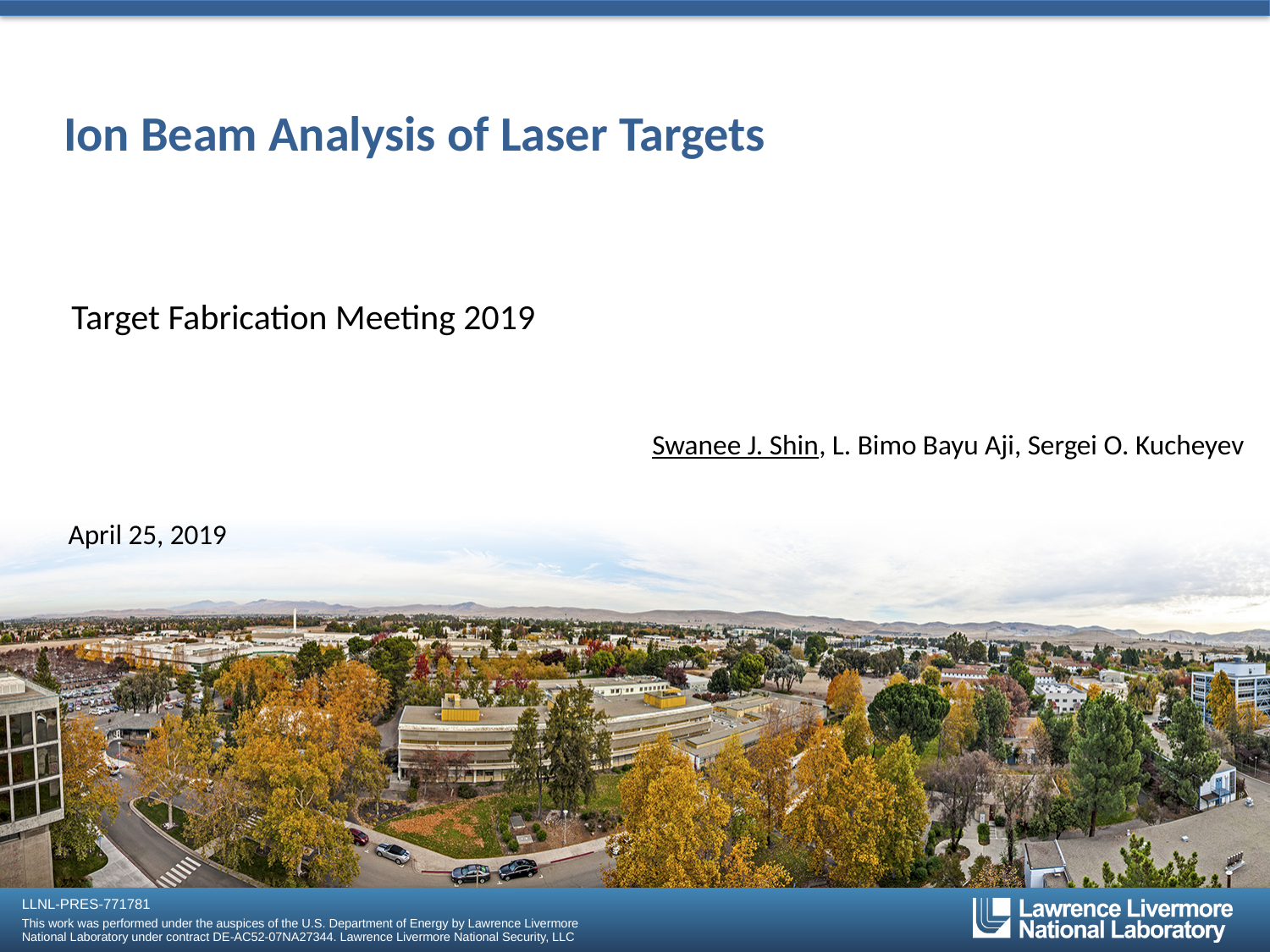

# Ion Beam Analysis of Laser Targets
Target Fabrication Meeting 2019
Swanee J. Shin, L. Bimo Bayu Aji, Sergei O. Kucheyev
April 25, 2019